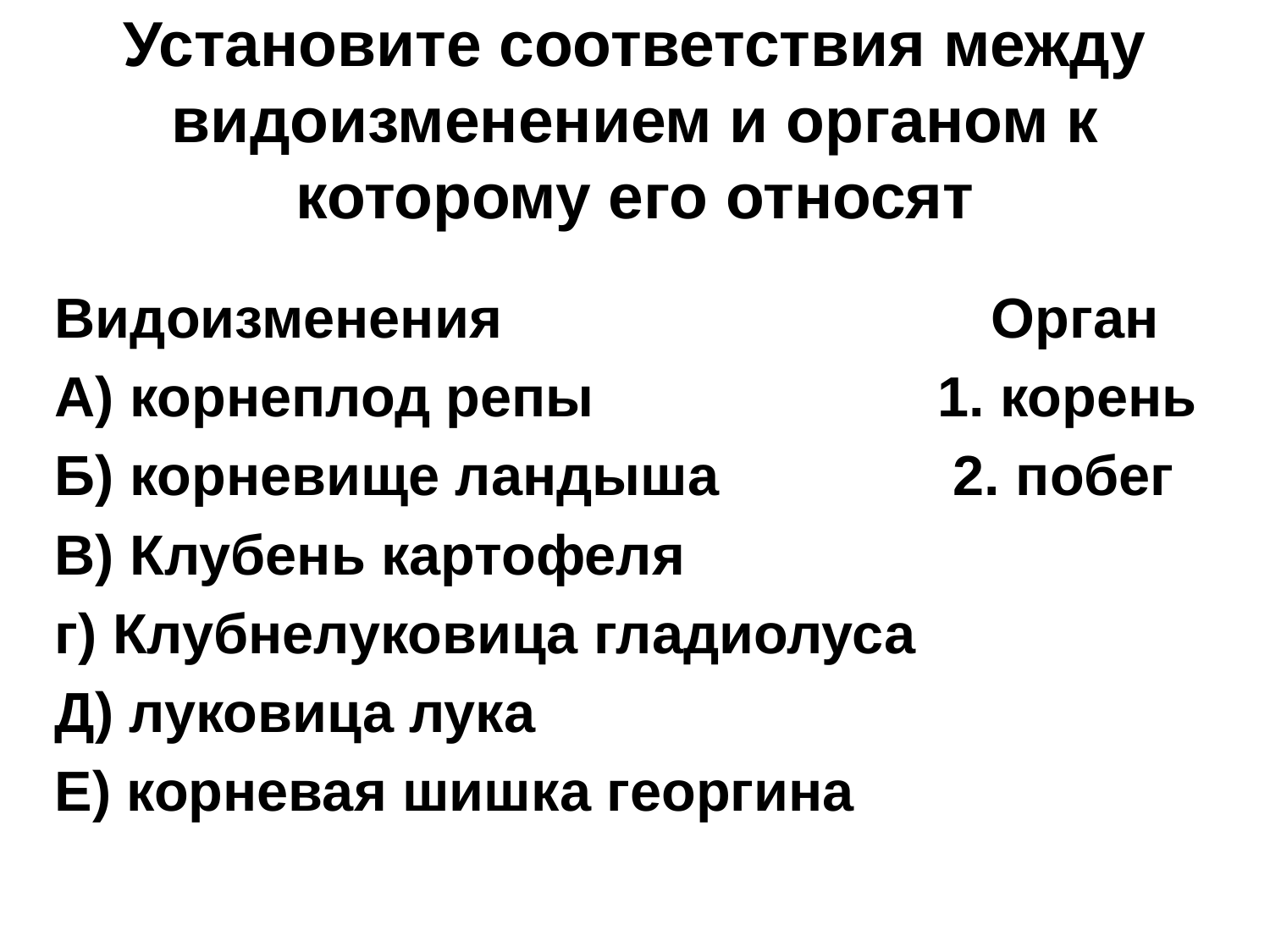

# Установите соответствия между видоизменением и органом к которому его относят
Видоизменения				Орган
А) корнеплод репы                      1. корень
Б) корневище ландыша               2. побег
В) Клубень картофеля
г) Клубнелуковица гладиолуса
Д) луковица лука
Е) корневая шишка георгина